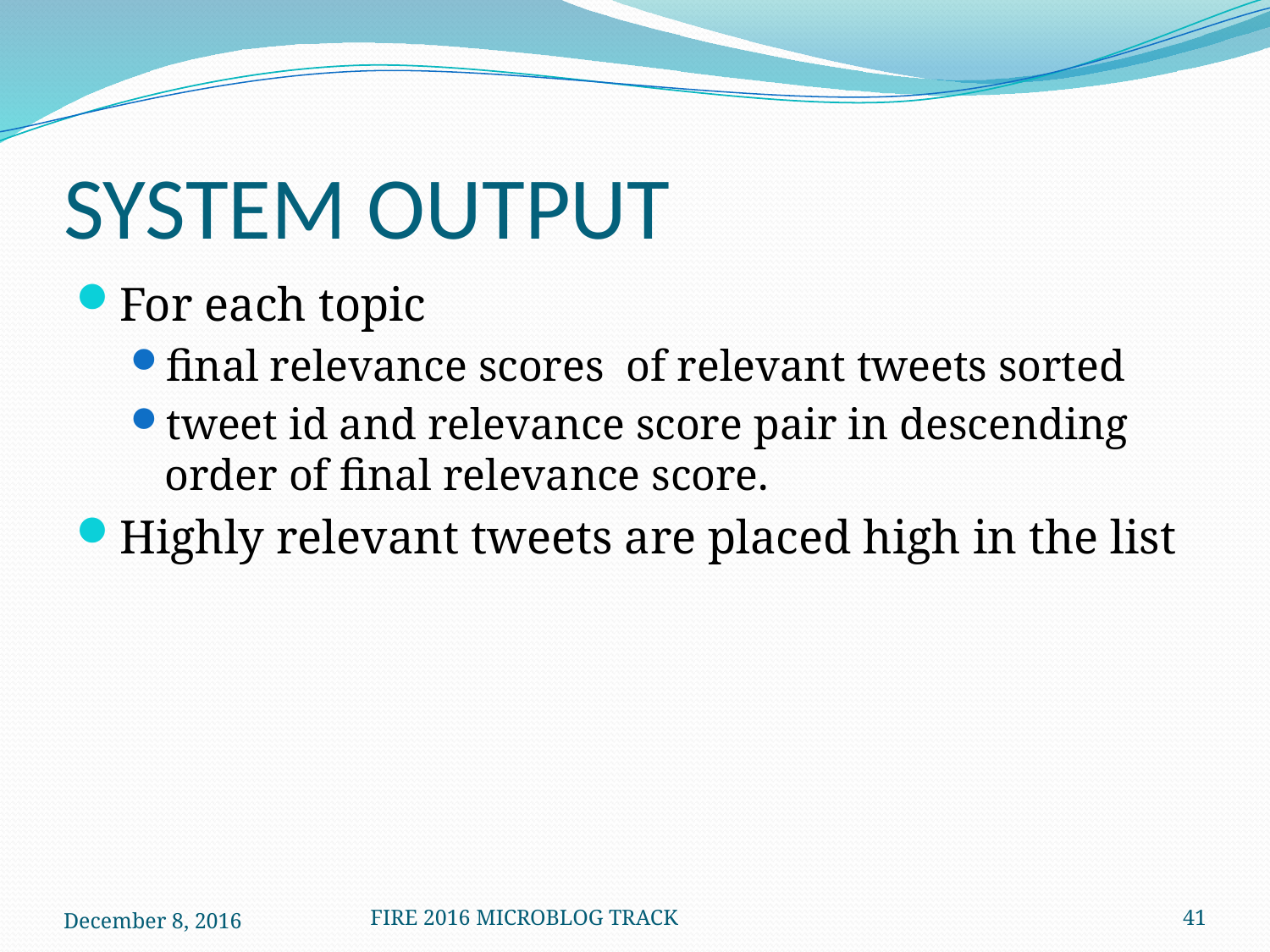

# SYSTEM OUTPUT
For each topic
final relevance scores  of relevant tweets sorted
tweet id and relevance score pair in descending order of final relevance score.
Highly relevant tweets are placed high in the list

December 8, 2016
FIRE 2016 MICROBLOG TRACK
41